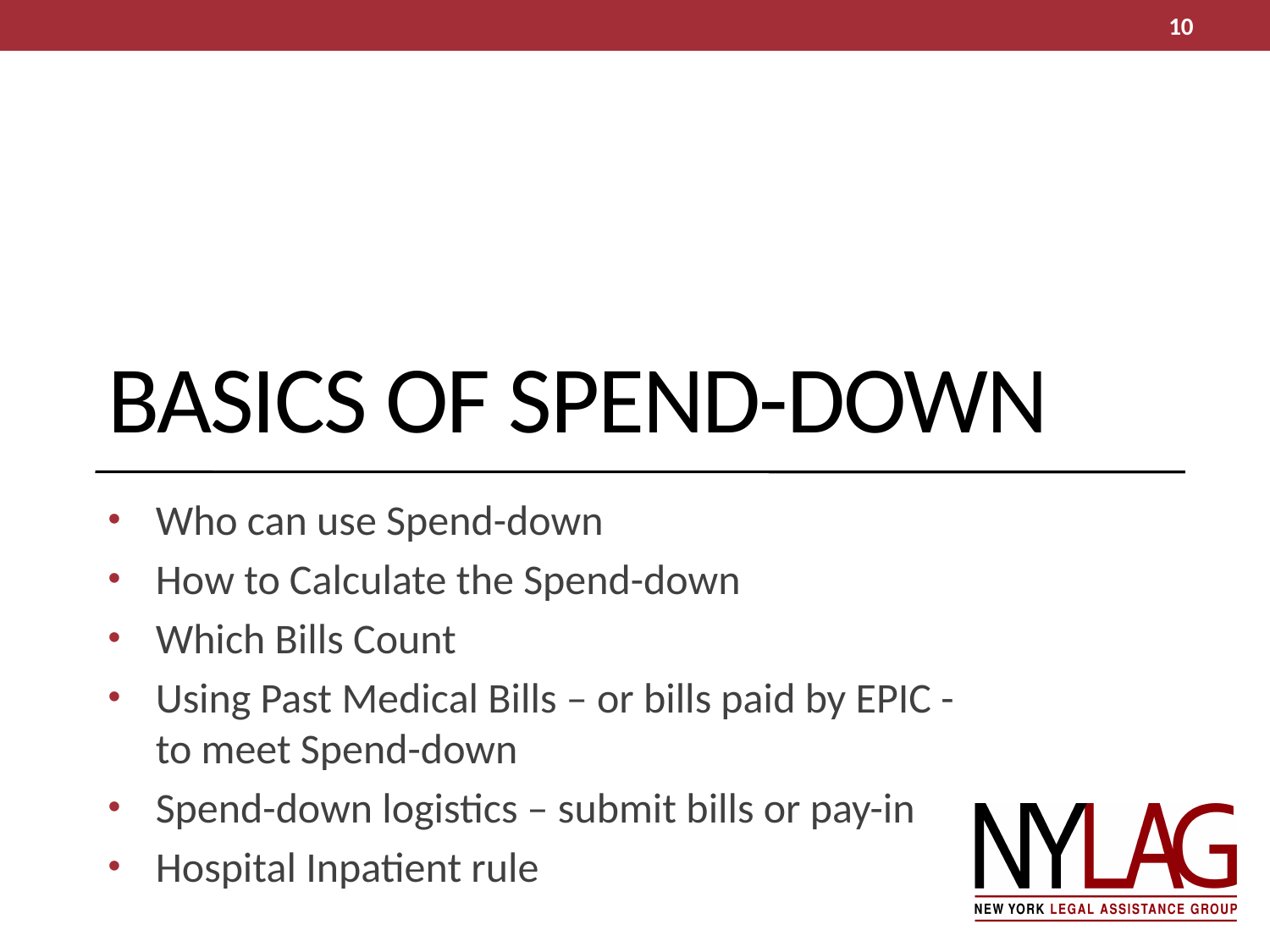

10
# Basics of spend-Down
Who can use Spend-down
How to Calculate the Spend-down
Which Bills Count
Using Past Medical Bills – or bills paid by EPIC - to meet Spend-down
Spend-down logistics – submit bills or pay-in
Hospital Inpatient rule